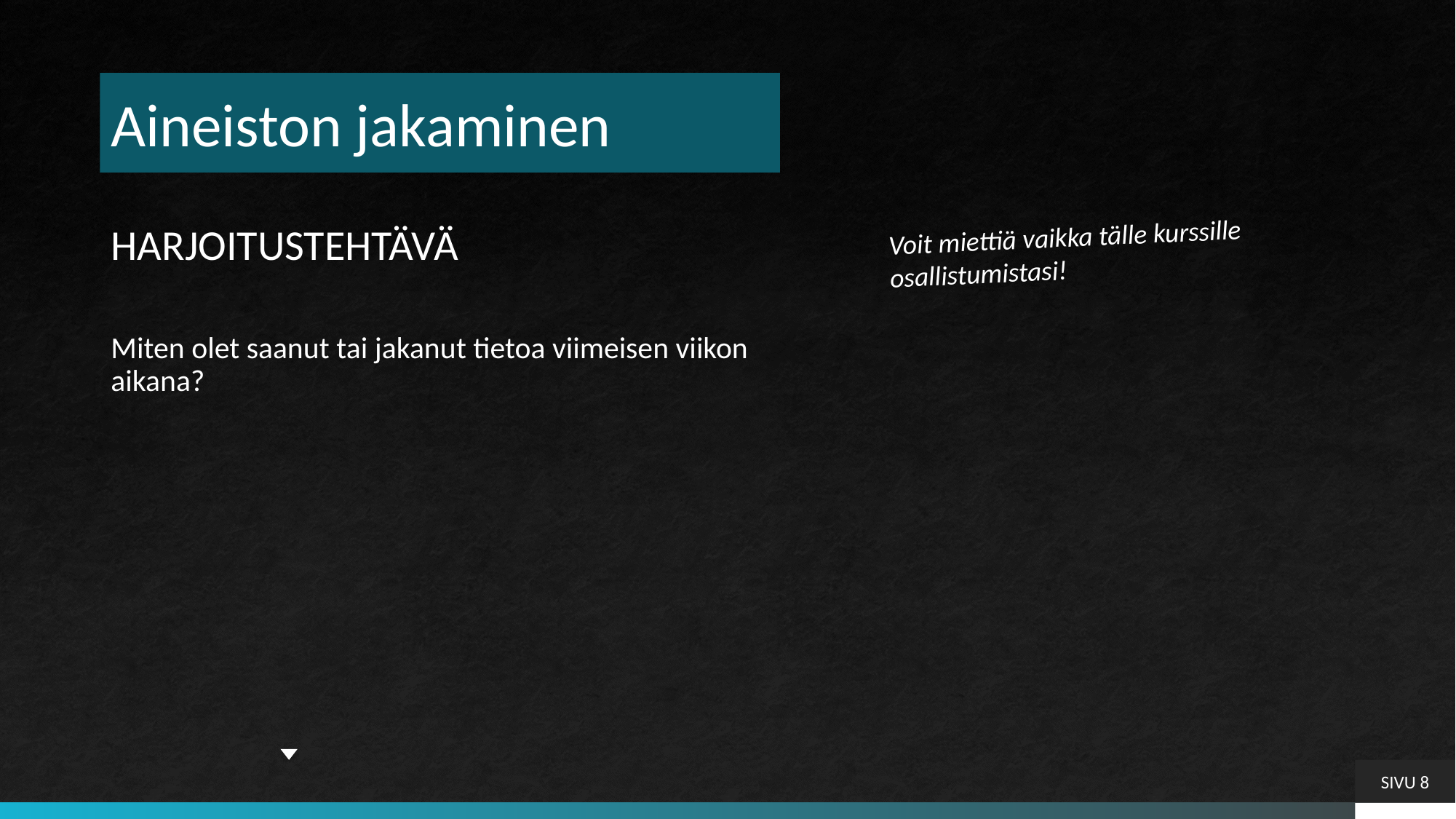

# Aineiston jakaminen
Voit miettiä vaikka tälle kurssille osallistumistasi!
HARJOITUSTEHTÄVÄ

Miten olet saanut tai jakanut tietoa viimeisen viikon aikana?

SIVU 8